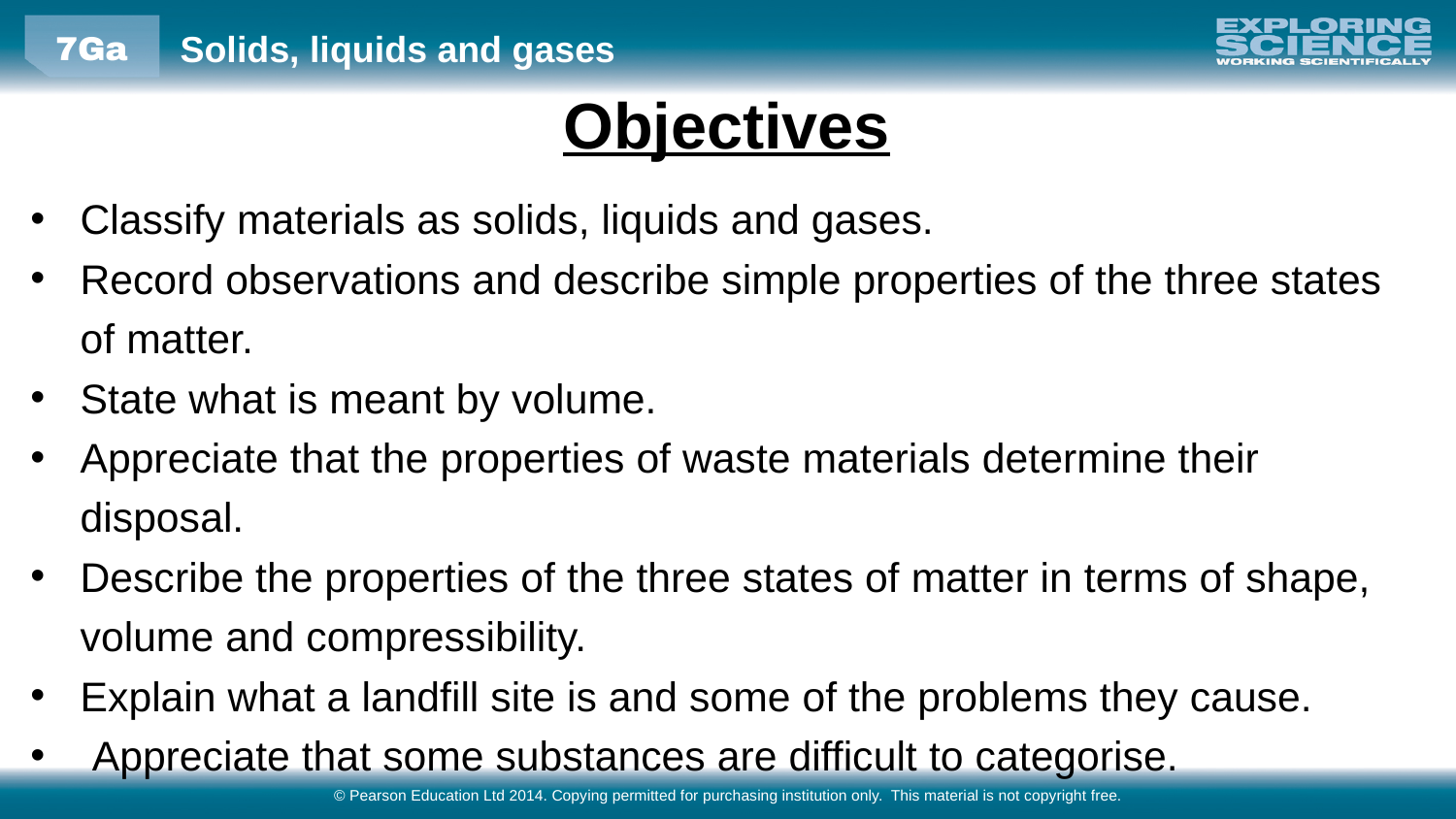

Objectives
Classify materials as solids, liquids and gases.
Record observations and describe simple properties of the three states of matter.
State what is meant by volume.
Appreciate that the properties of waste materials determine their disposal.
Describe the properties of the three states of matter in terms of shape, volume and compressibility.
Explain what a landfill site is and some of the problems they cause.
 Appreciate that some substances are difficult to categorise.
© Pearson Education Ltd 2014. Copying permitted for purchasing institution only.  This material is not copyright free.